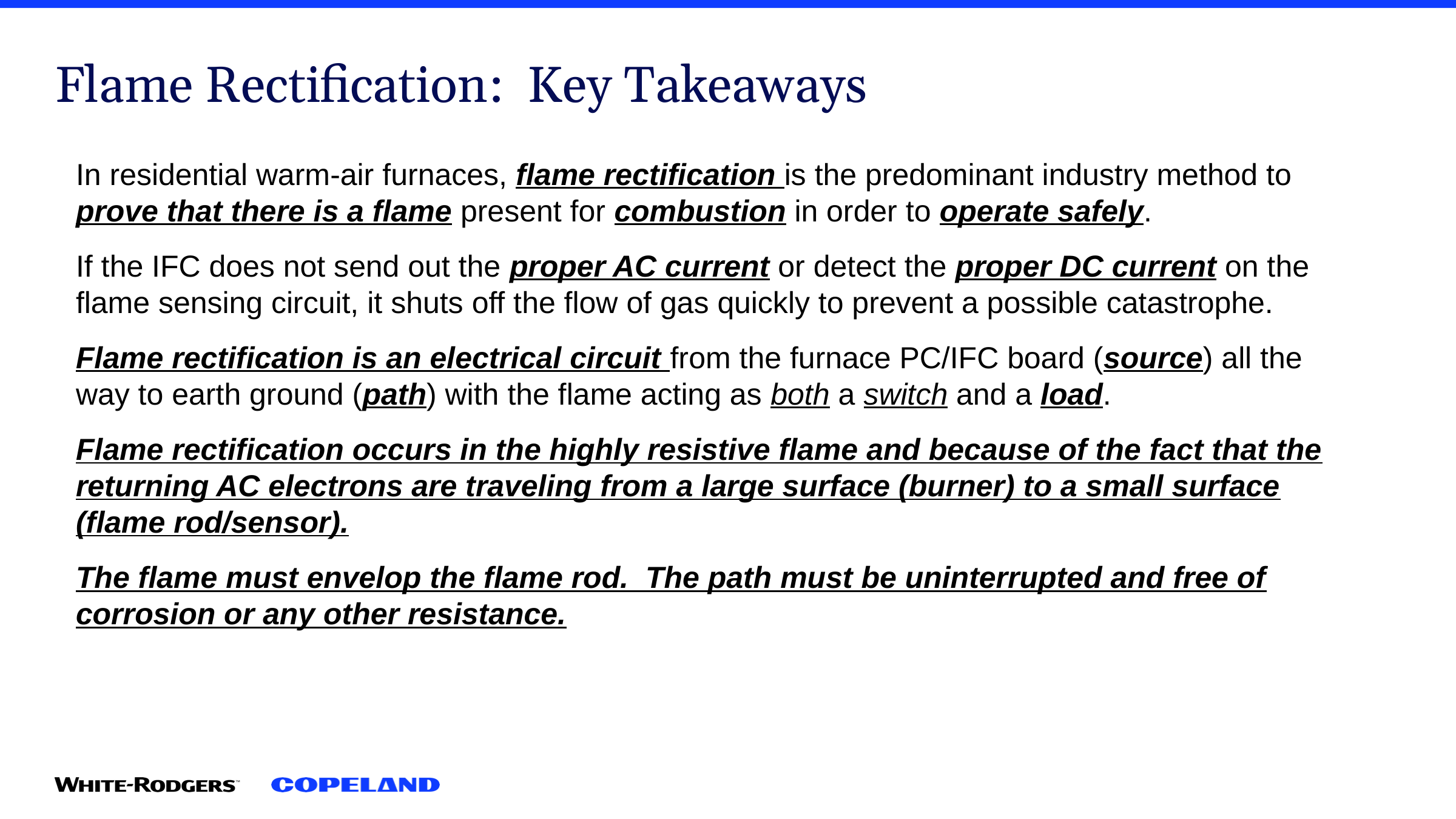

Flame Rectification:  Key Takeaways
In residential warm-air furnaces, flame rectification is the predominant industry method to prove that there is a flame present for combustion in order to operate safely.
If the IFC does not send out the proper AC current or detect the proper DC current on the flame sensing circuit, it shuts off the flow of gas quickly to prevent a possible catastrophe.
Flame rectification is an electrical circuit from the furnace PC/IFC board (source) all the way to earth ground (path) with the flame acting as both a switch and a load.
Flame rectification occurs in the highly resistive flame and because of the fact that the returning AC electrons are traveling from a large surface (burner) to a small surface (flame rod/sensor).
The flame must envelop the flame rod.  The path must be uninterrupted and free of corrosion or any other resistance.